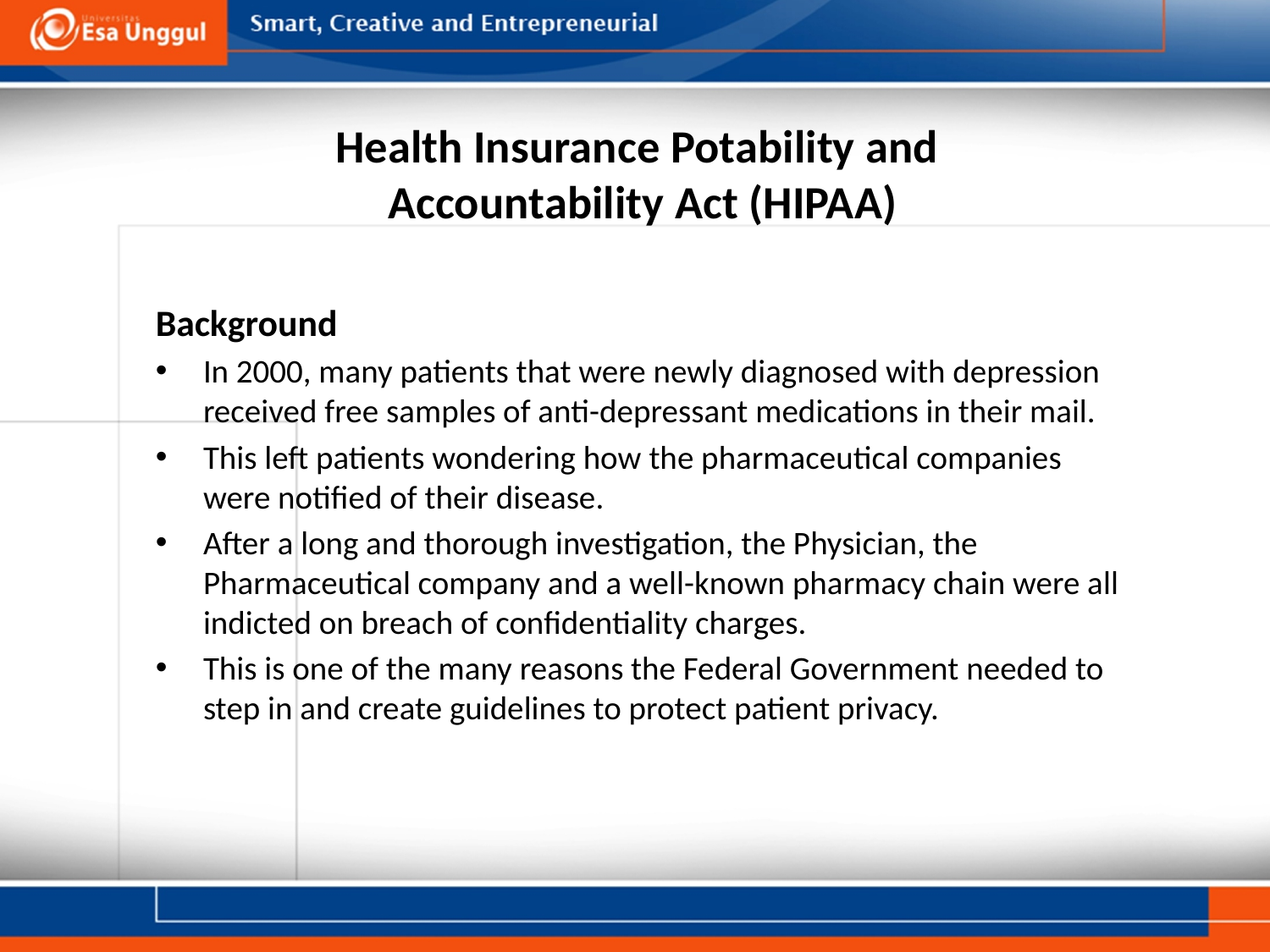

# Health Insurance Potability and Accountability Act (HIPAA)
Background
In 2000, many patients that were newly diagnosed with depression received free samples of anti-depressant medications in their mail.
This left patients wondering how the pharmaceutical companies were notified of their disease.
After a long and thorough investigation, the Physician, the Pharmaceutical company and a well-known pharmacy chain were all indicted on breach of confidentiality charges.
This is one of the many reasons the Federal Government needed to step in and create guidelines to protect patient privacy.